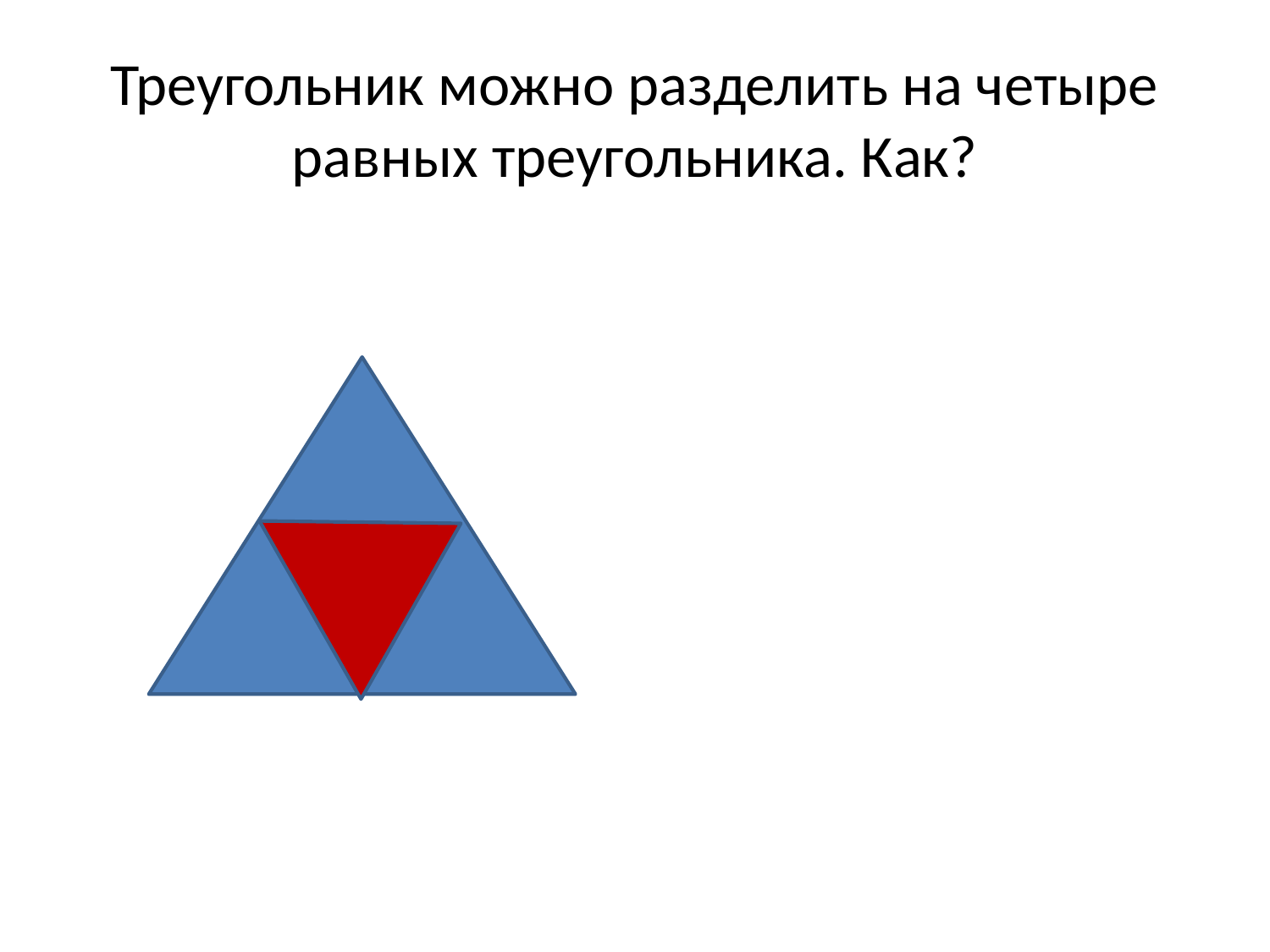

# Треугольник можно разделить на четыре равных треугольника. Как?